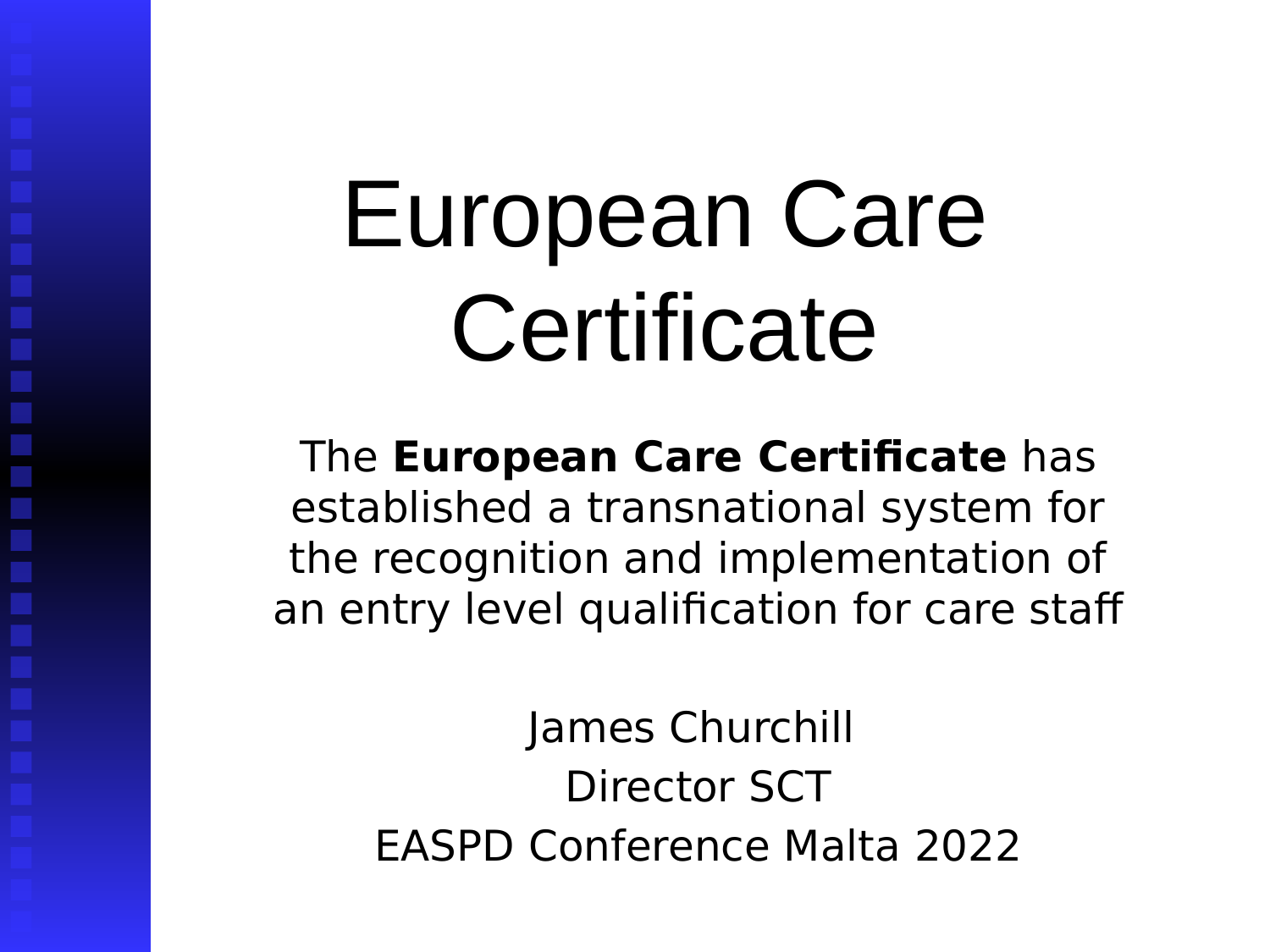

# European Care Certificate
The European Care Certificate has established a transnational system for the recognition and implementation of an entry level qualification for care staff

James Churchill
Director SCT
EASPD Conference Malta 2022